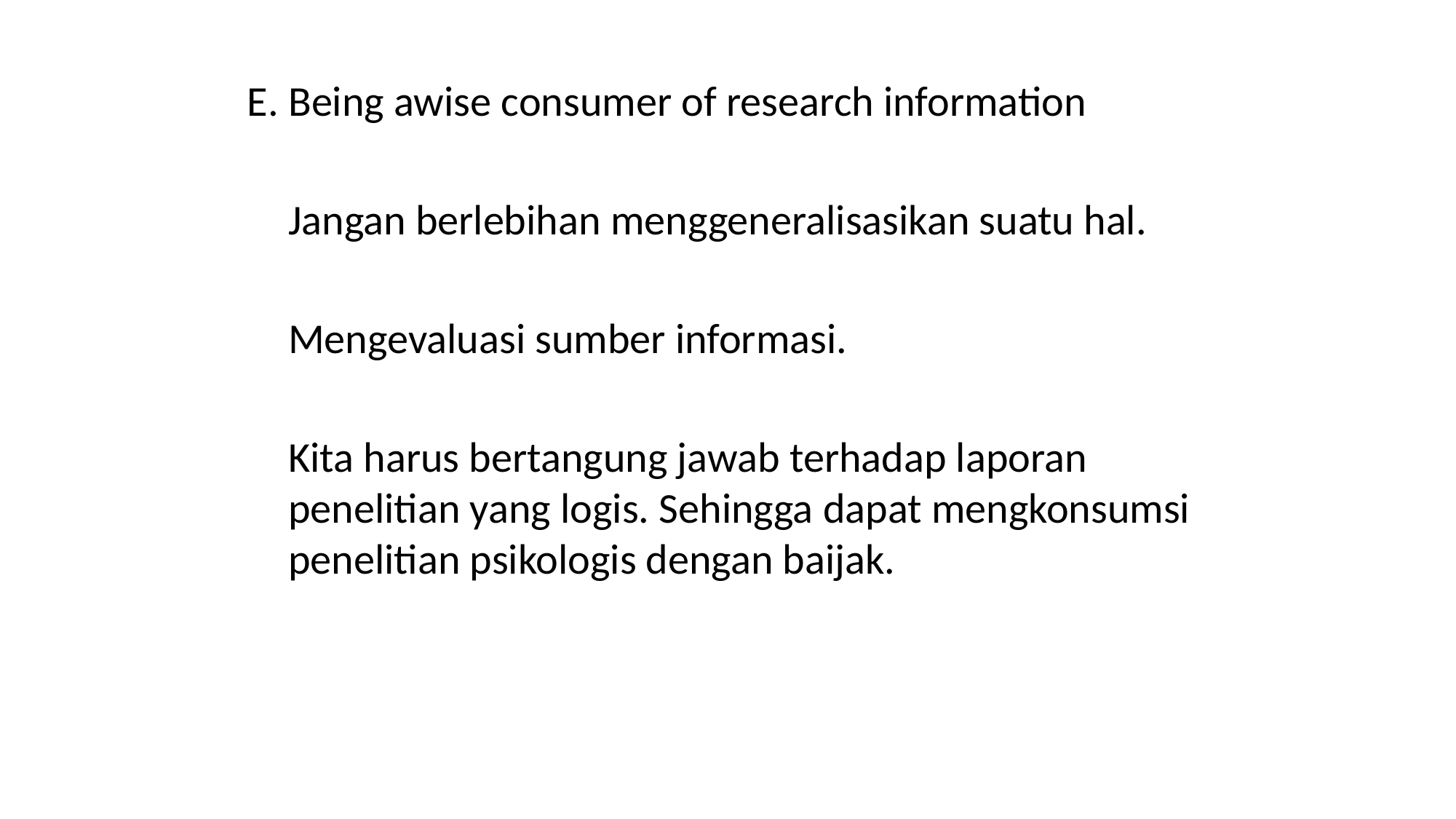

E. Being awise consumer of research information

	Jangan berlebihan menggeneralisasikan suatu hal.

 	Mengevaluasi sumber informasi.

	Kita harus bertangung jawab terhadap laporan penelitian yang logis. Sehingga dapat mengkonsumsi penelitian psikologis dengan baijak.